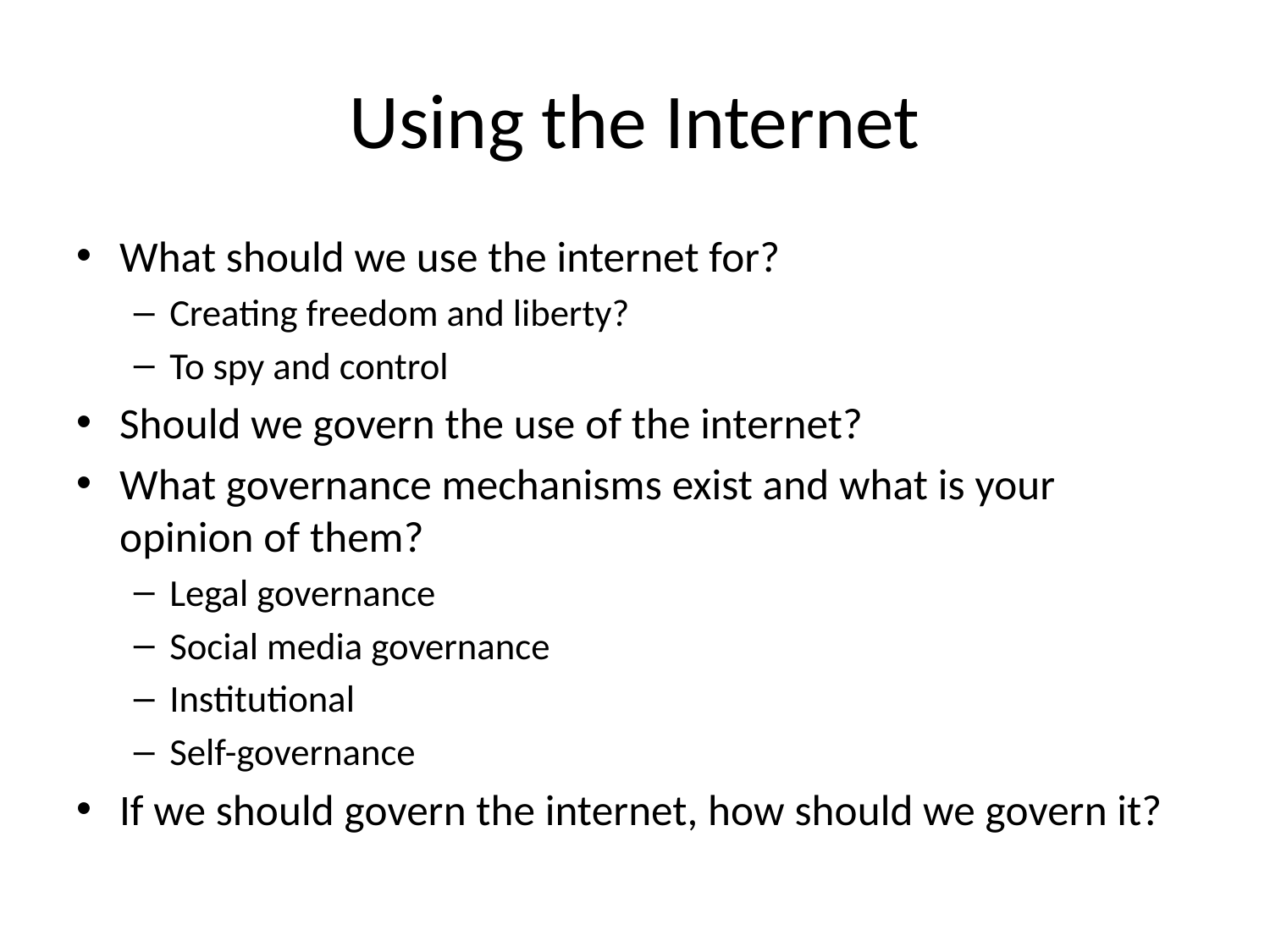

# Using the Internet
What should we use the internet for?
Creating freedom and liberty?
To spy and control
Should we govern the use of the internet?
What governance mechanisms exist and what is your opinion of them?
Legal governance
Social media governance
Institutional
Self-governance
If we should govern the internet, how should we govern it?